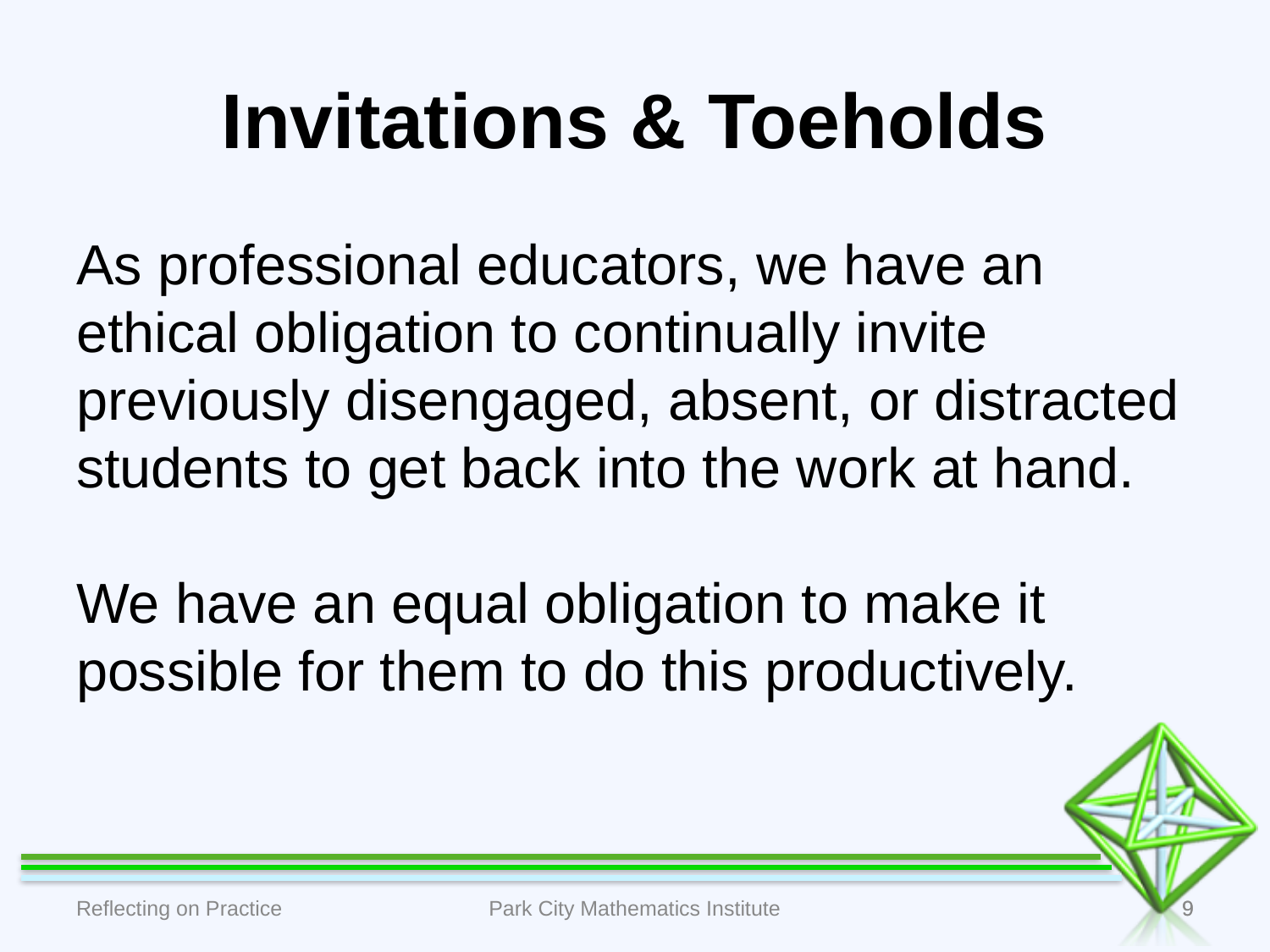

Invitations & Toeholds

As professional educators, we have an ethical obligation to continually invite previously disengaged, absent, or distracted students to get back into the work at hand.

We have an equal obligation to make it possible for them to do this productively.
Reflecting on Practice
Park City Mathematics Institute
9
9